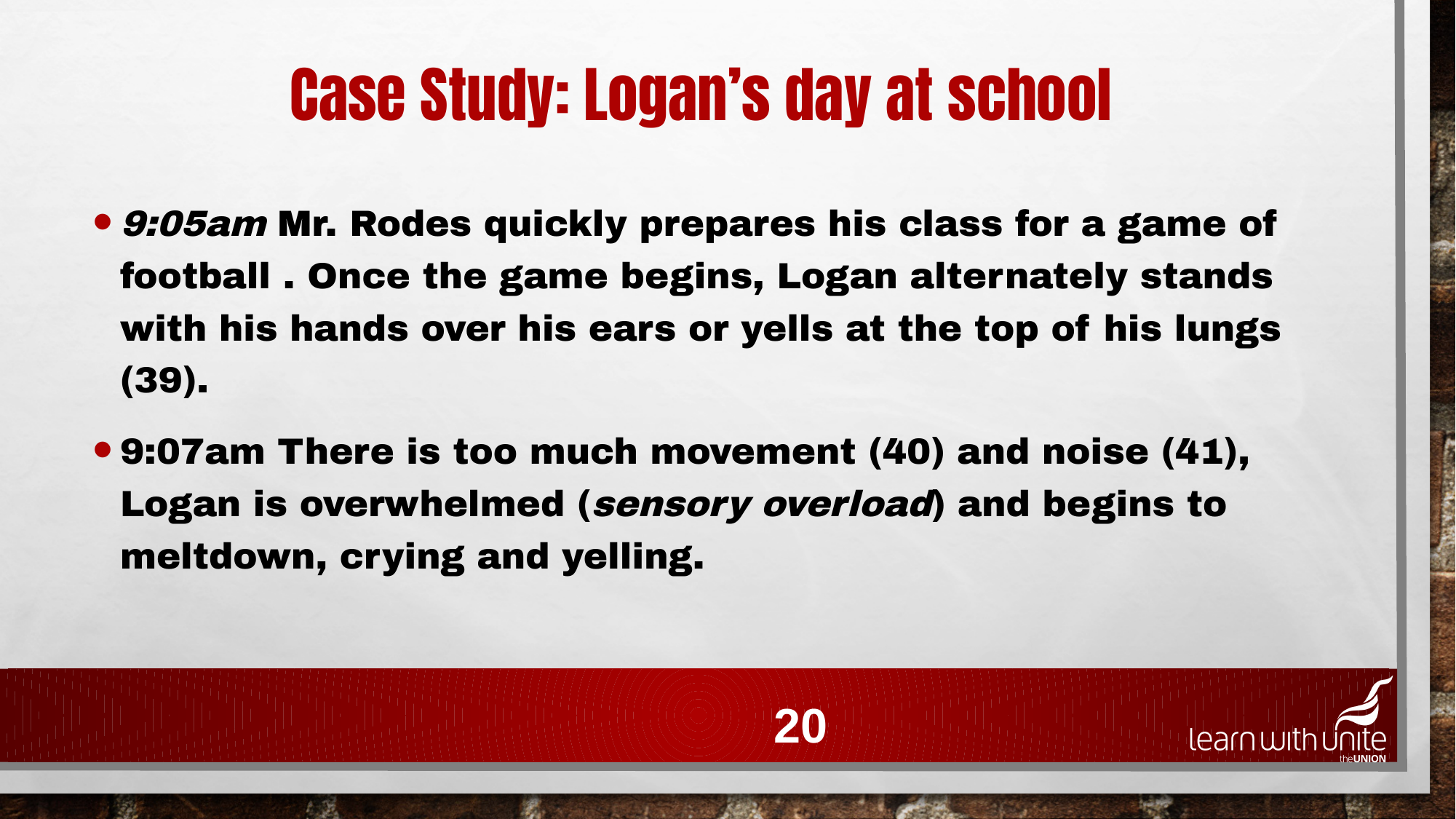

Case Study: Logan’s day at school
9:05am Mr. Rodes quickly prepares his class for a game of football . Once the game begins, Logan alternately stands with his hands over his ears or yells at the top of his lungs (39).
9:07am There is too much movement (40) and noise (41), Logan is overwhelmed (sensory overload) and begins to meltdown, crying and yelling.